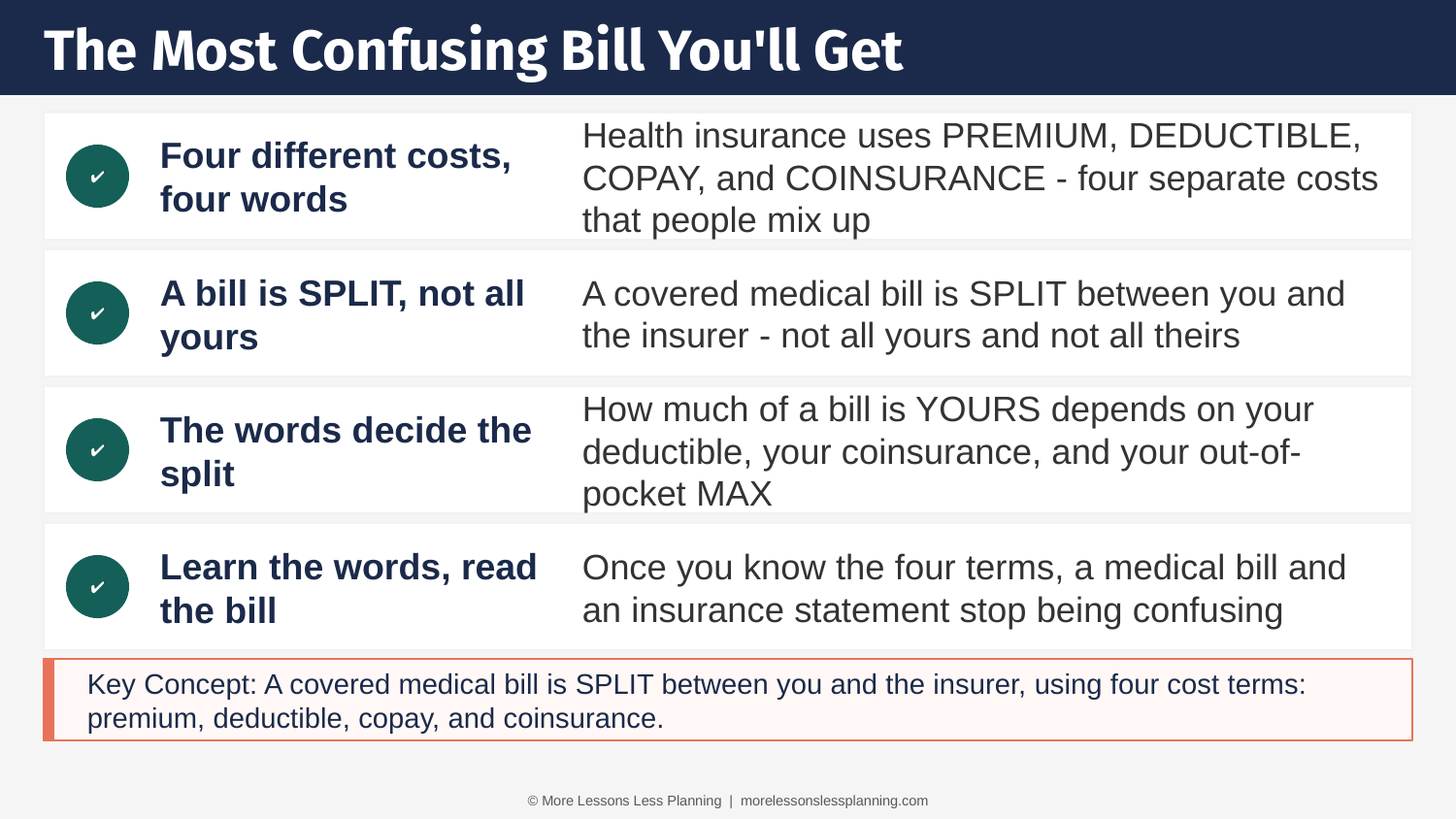

The Most Confusing Bill You'll Get

Four different costs, four words
Health insurance uses PREMIUM, DEDUCTIBLE, COPAY, and COINSURANCE - four separate costs that people mix up

✔

A bill is SPLIT, not all yours
A covered medical bill is SPLIT between you and the insurer - not all yours and not all theirs

✔

The words decide the split
How much of a bill is YOURS depends on your deductible, your coinsurance, and your out-of-pocket MAX

✔

Learn the words, read the bill
Once you know the four terms, a medical bill and an insurance statement stop being confusing

✔

Key Concept: A covered medical bill is SPLIT between you and the insurer, using four cost terms: premium, deductible, copay, and coinsurance.
© More Lessons Less Planning  |  morelessonslessplanning.com